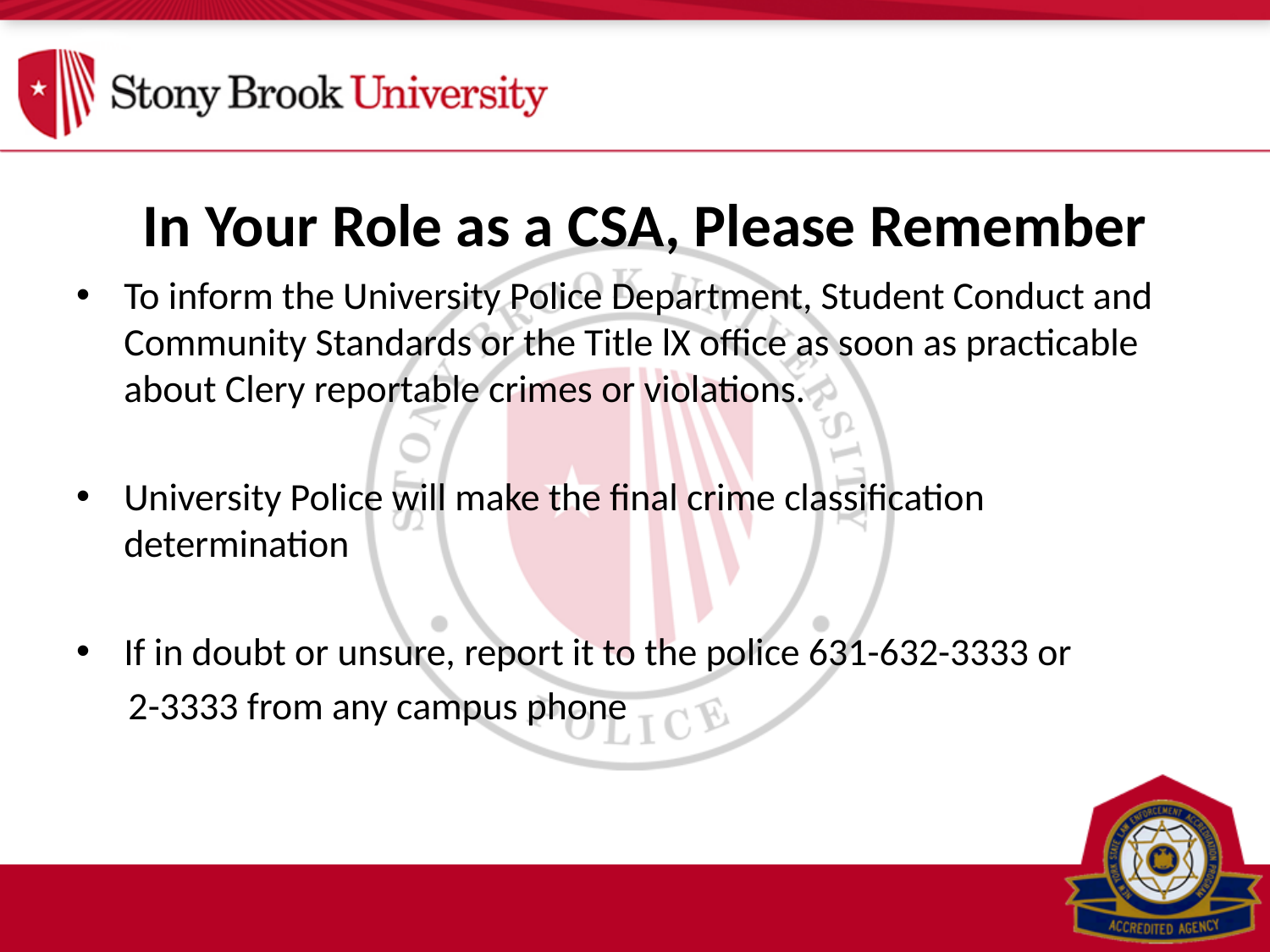

In Your Role as a CSA, Please Remember
To inform the University Police Department, Student Conduct and Community Standards or the Title lX office as soon as practicable about Clery reportable crimes or violations.

University Police will make the final crime classification determination

If in doubt or unsure, report it to the police 631-632-3333 or
      2-3333 from any campus phone